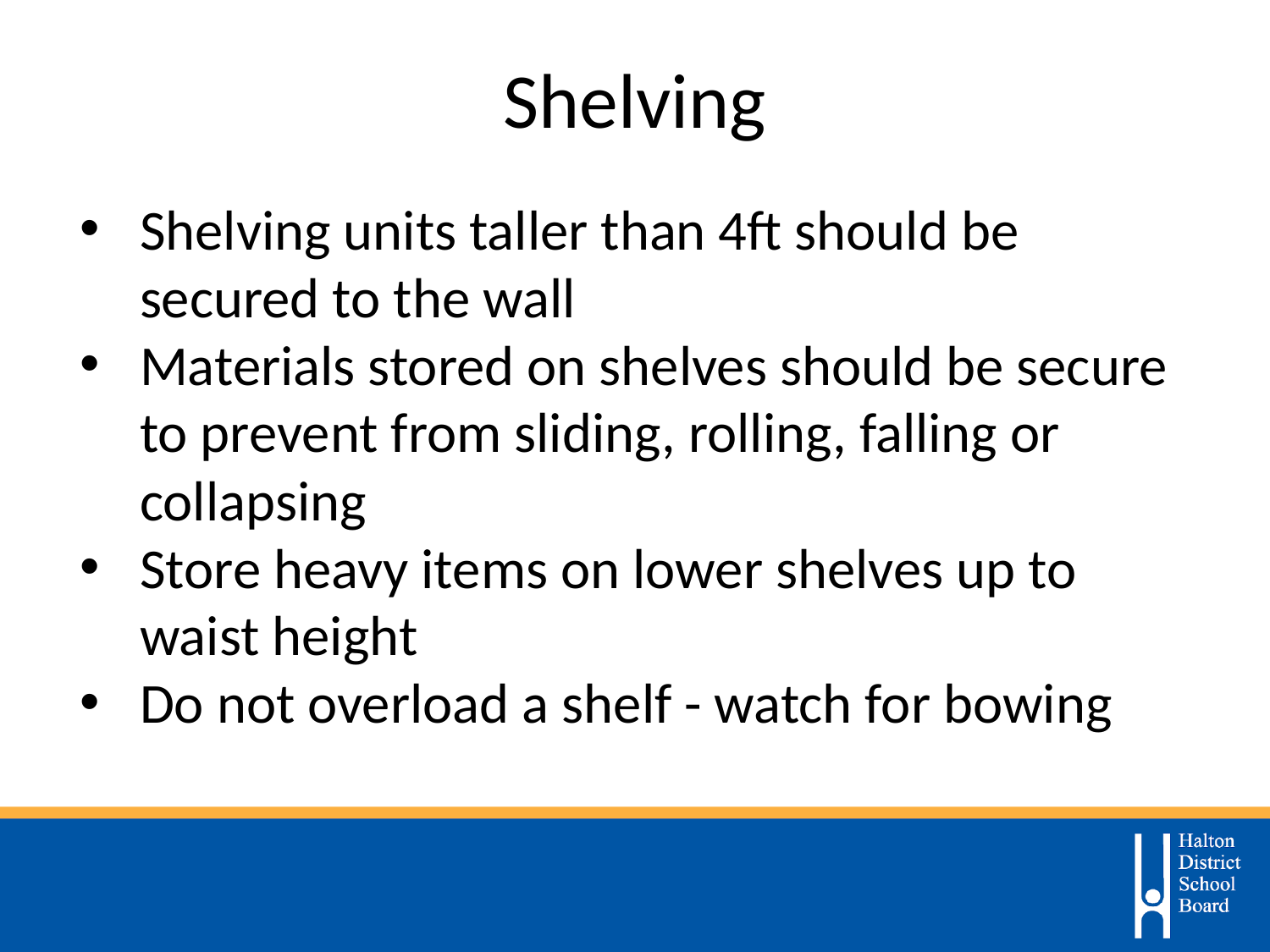

# Shelving
Shelving units taller than 4ft should be secured to the wall
Materials stored on shelves should be secure to prevent from sliding, rolling, falling or collapsing
Store heavy items on lower shelves up to waist height
Do not overload a shelf - watch for bowing